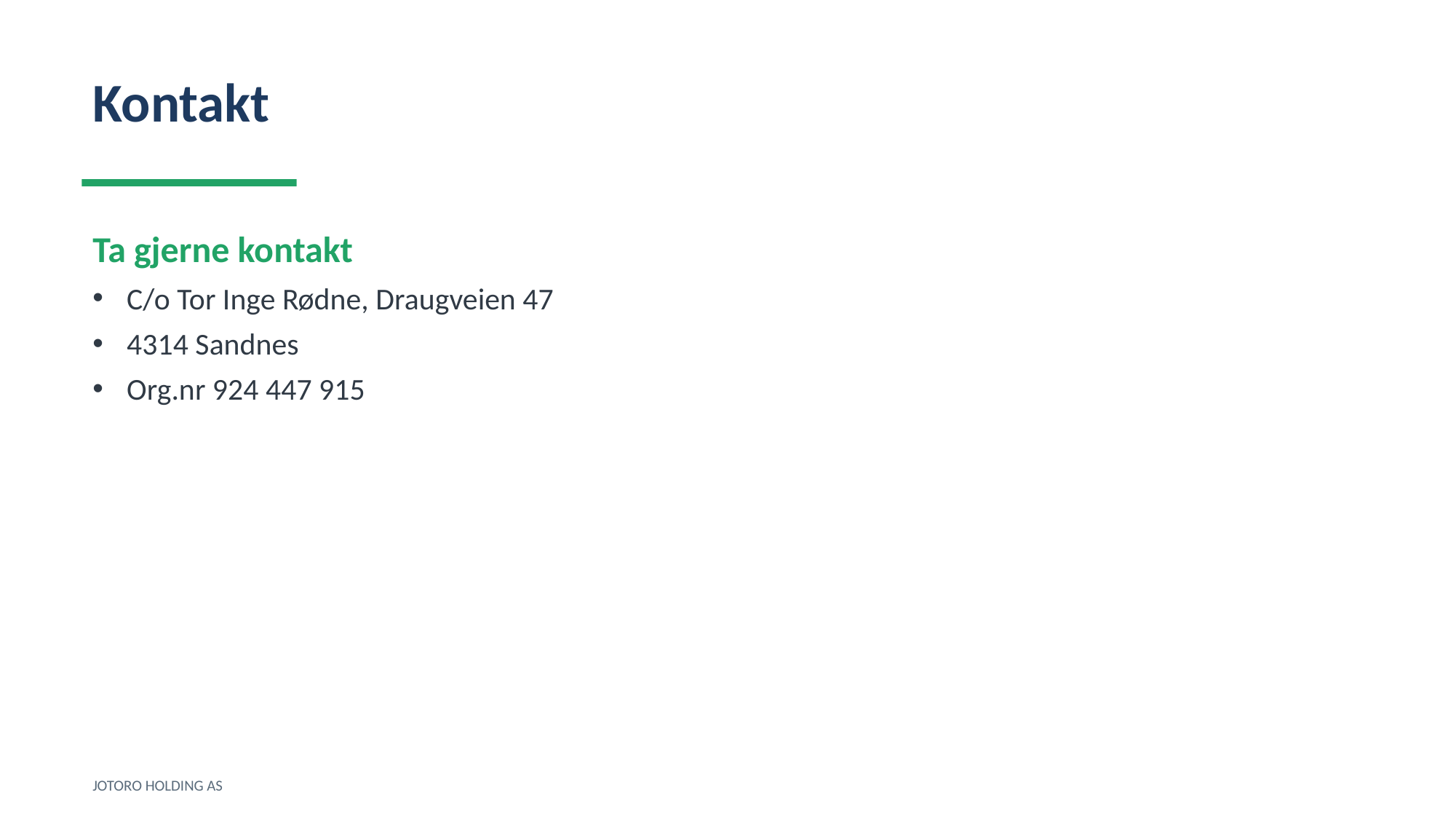

Kontakt

Ta gjerne kontakt
C/o Tor Inge Rødne, Draugveien 47
4314 Sandnes
Org.nr 924 447 915
JOTORO HOLDING AS